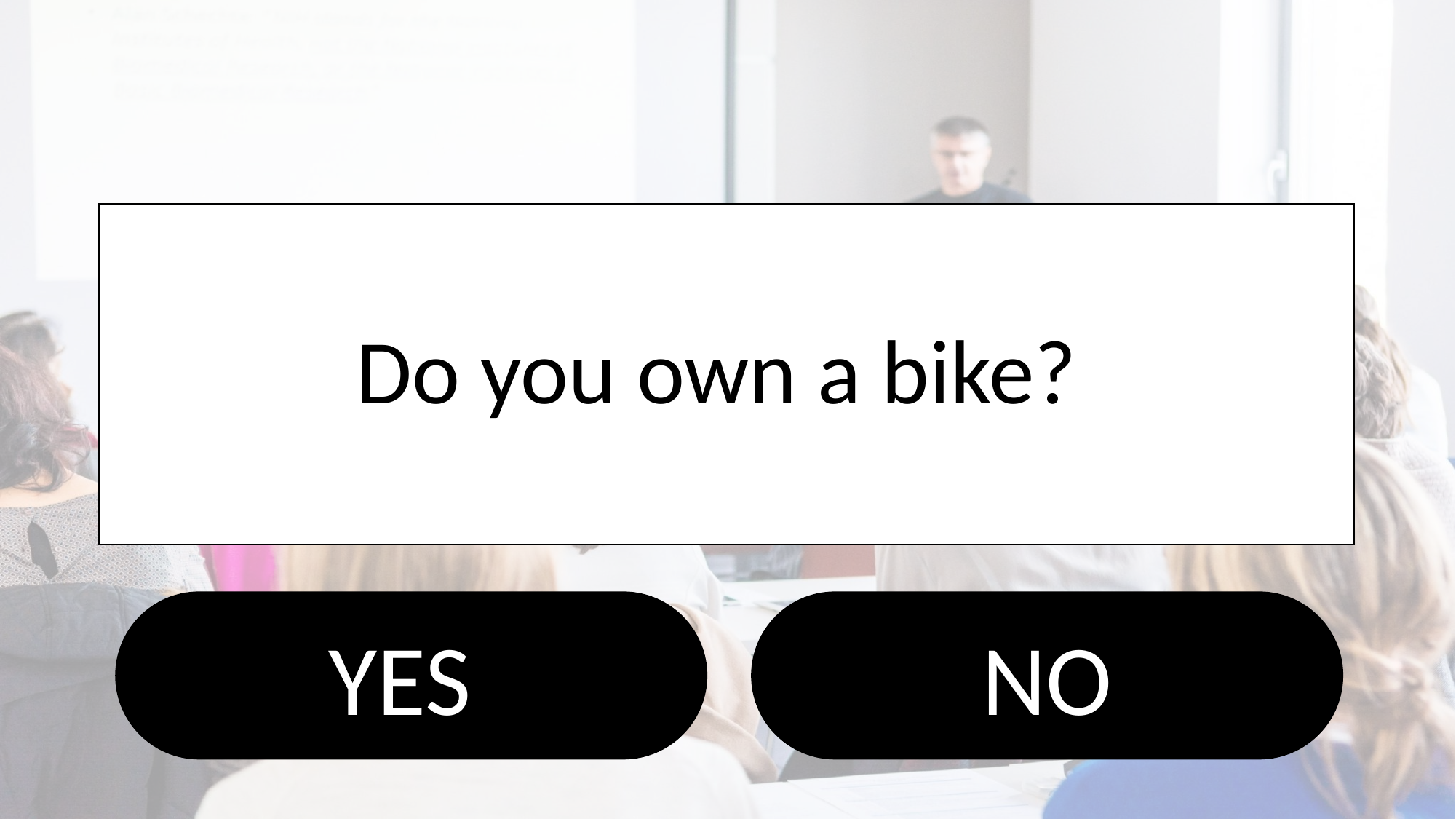

# Do you own a bike?
YES
NO